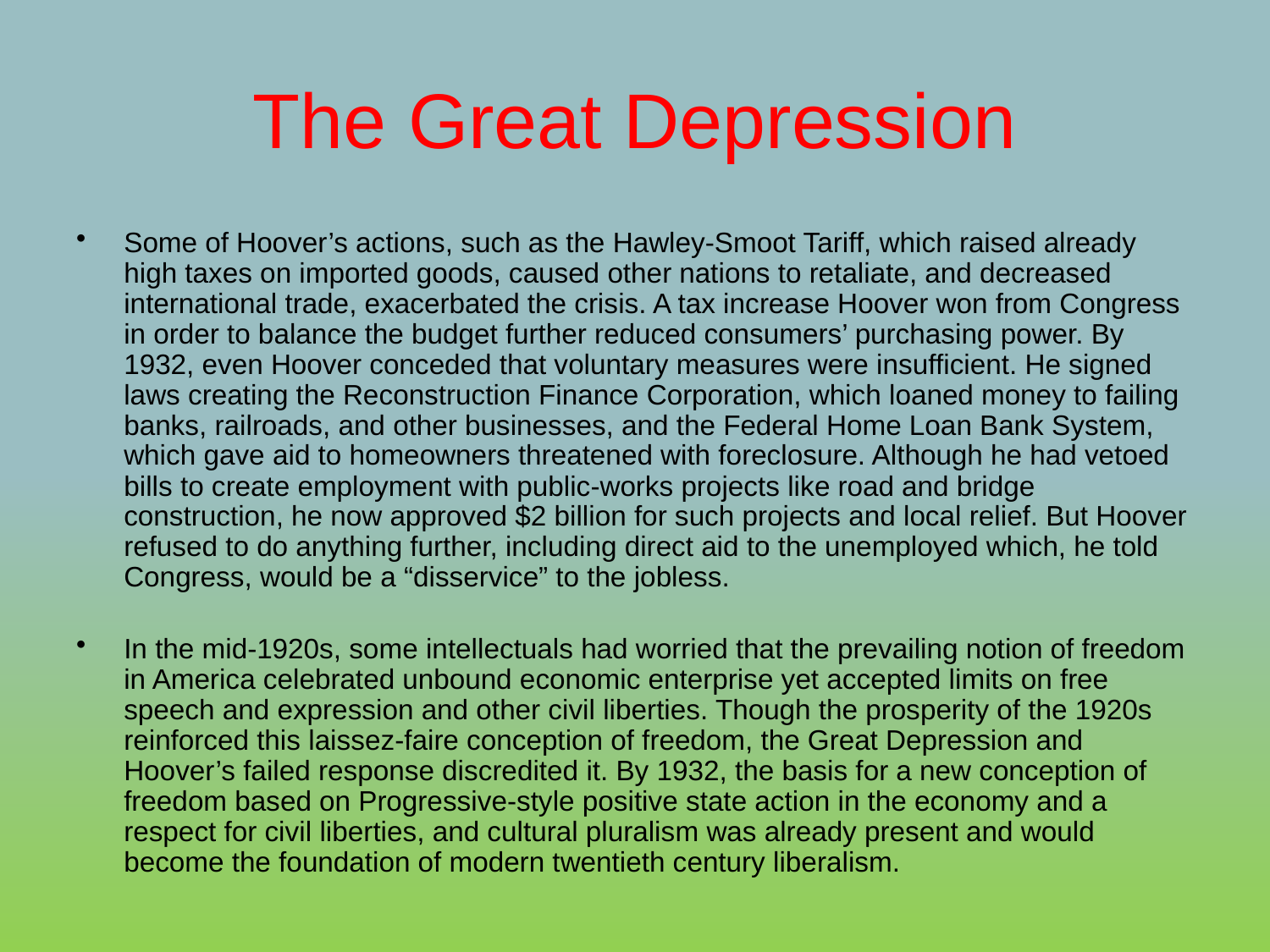

# The Great Depression
Some of Hoover’s actions, such as the Hawley-Smoot Tariff, which raised already high taxes on imported goods, caused other nations to retaliate, and decreased international trade, exacerbated the crisis. A tax increase Hoover won from Congress in order to balance the budget further reduced consumers’ purchasing power. By 1932, even Hoover conceded that voluntary measures were insufficient. He signed laws creating the Reconstruction Finance Corporation, which loaned money to failing banks, railroads, and other businesses, and the Federal Home Loan Bank System, which gave aid to homeowners threatened with foreclosure. Although he had vetoed bills to create employment with public-works projects like road and bridge construction, he now approved $2 billion for such projects and local relief. But Hoover refused to do anything further, including direct aid to the unemployed which, he told Congress, would be a “disservice” to the jobless.

In the mid-1920s, some intellectuals had worried that the prevailing notion of freedom in America celebrated unbound economic enterprise yet accepted limits on free speech and expression and other civil liberties. Though the prosperity of the 1920s  reinforced this laissez-faire conception of freedom, the Great Depression and Hoover’s failed response discredited it. By 1932, the basis for a new conception of freedom based on Progressive-style positive state action in the economy and a respect for civil liberties, and cultural pluralism was already present and would become the foundation of modern twentieth century liberalism.